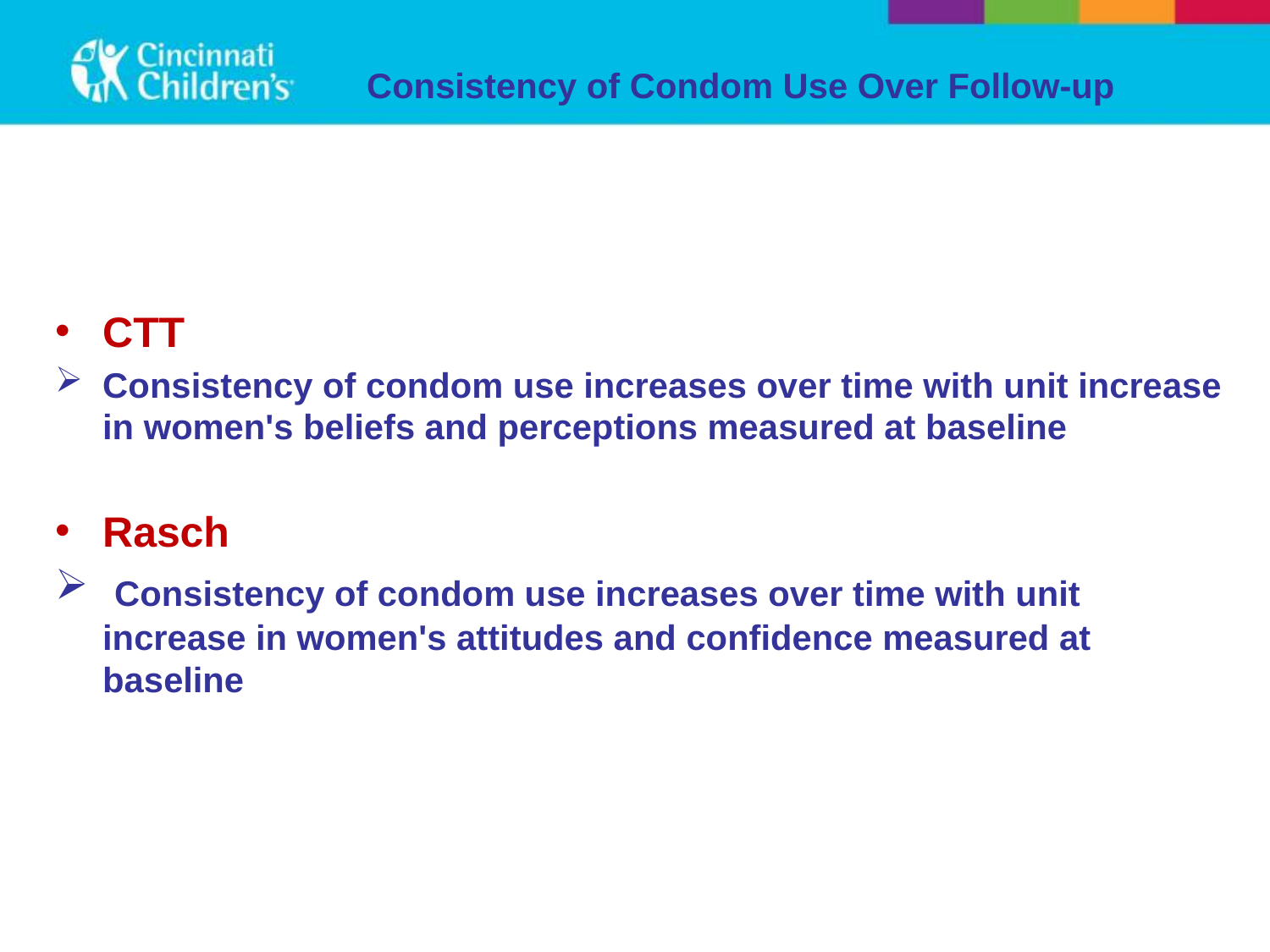

# Consistency of Condom Use Over Follow-up

CTT
Consistency of condom use increases over time with unit increase in women's beliefs and perceptions measured at baseline

Rasch
 Consistency of condom use increases over time with unit increase in women's attitudes and confidence measured at baseline